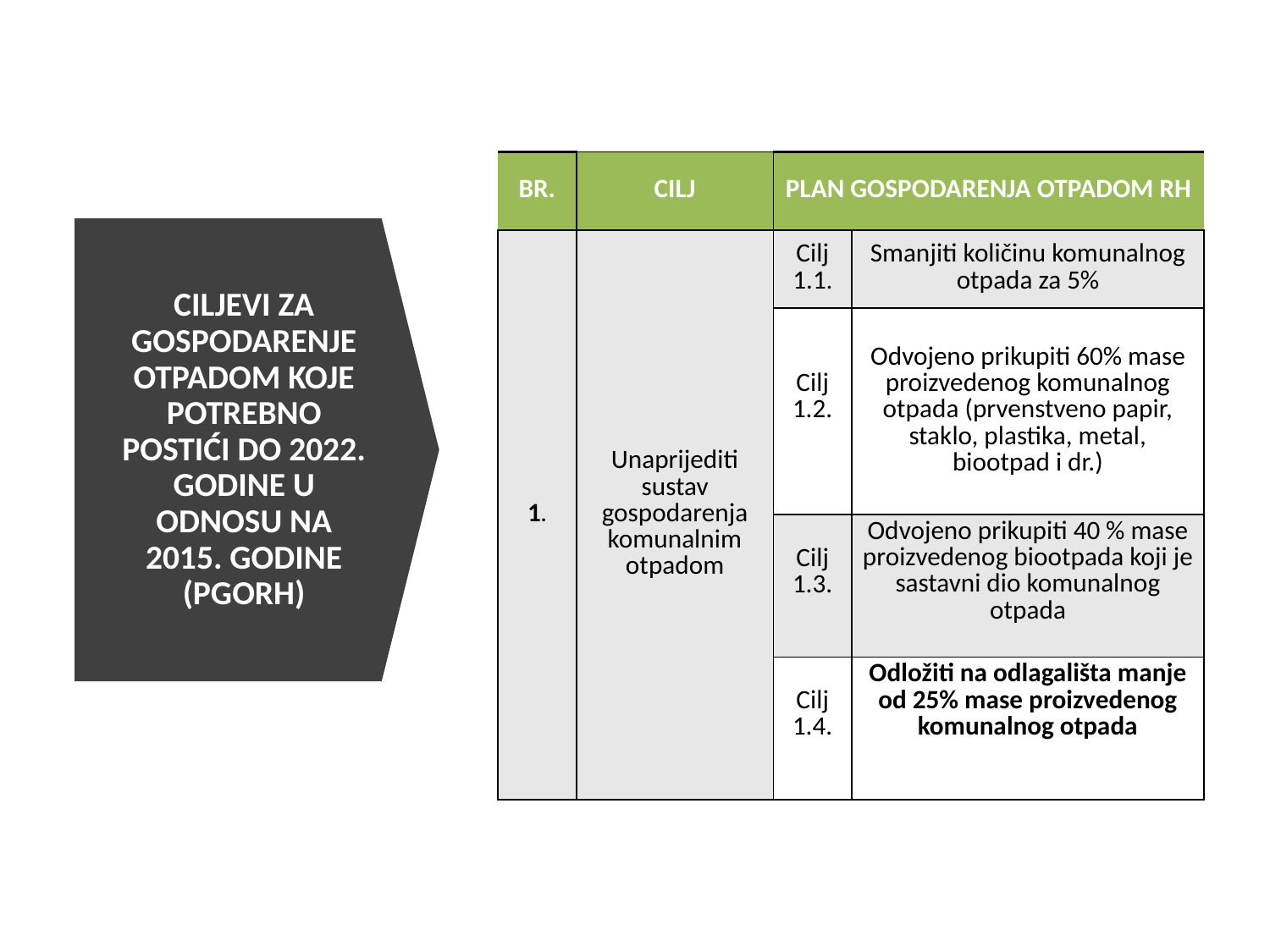

| BR. | CILJ | PLAN GOSPODARENJA OTPADOM RH |  |
| --- | --- | --- | --- |
| 1. | Unaprijediti sustav gospodarenja komunalnim otpadom | Cilj 1.1. | Smanjiti količinu komunalnog otpada za 5% |
|  |  | Cilj 1.2. | Odvojeno prikupiti 60% mase proizvedenog komunalnog otpada (prvenstveno papir, staklo, plastika, metal, biootpad i dr.) |
|  |  | Cilj 1.3. | Odvojeno prikupiti 40 % mase proizvedenog biootpada koji je sastavni dio komunalnog otpada |
|  |  | Cilj 1.4. | Odložiti na odlagališta manje od 25% mase proizvedenog komunalnog otpada |

CILJEVI ZA GOSPODARENJE OTPADOM KOJE POTREBNO POSTIĆI DO 2022. GODINE U ODNOSU NA 2015. GODINE (PGORH)